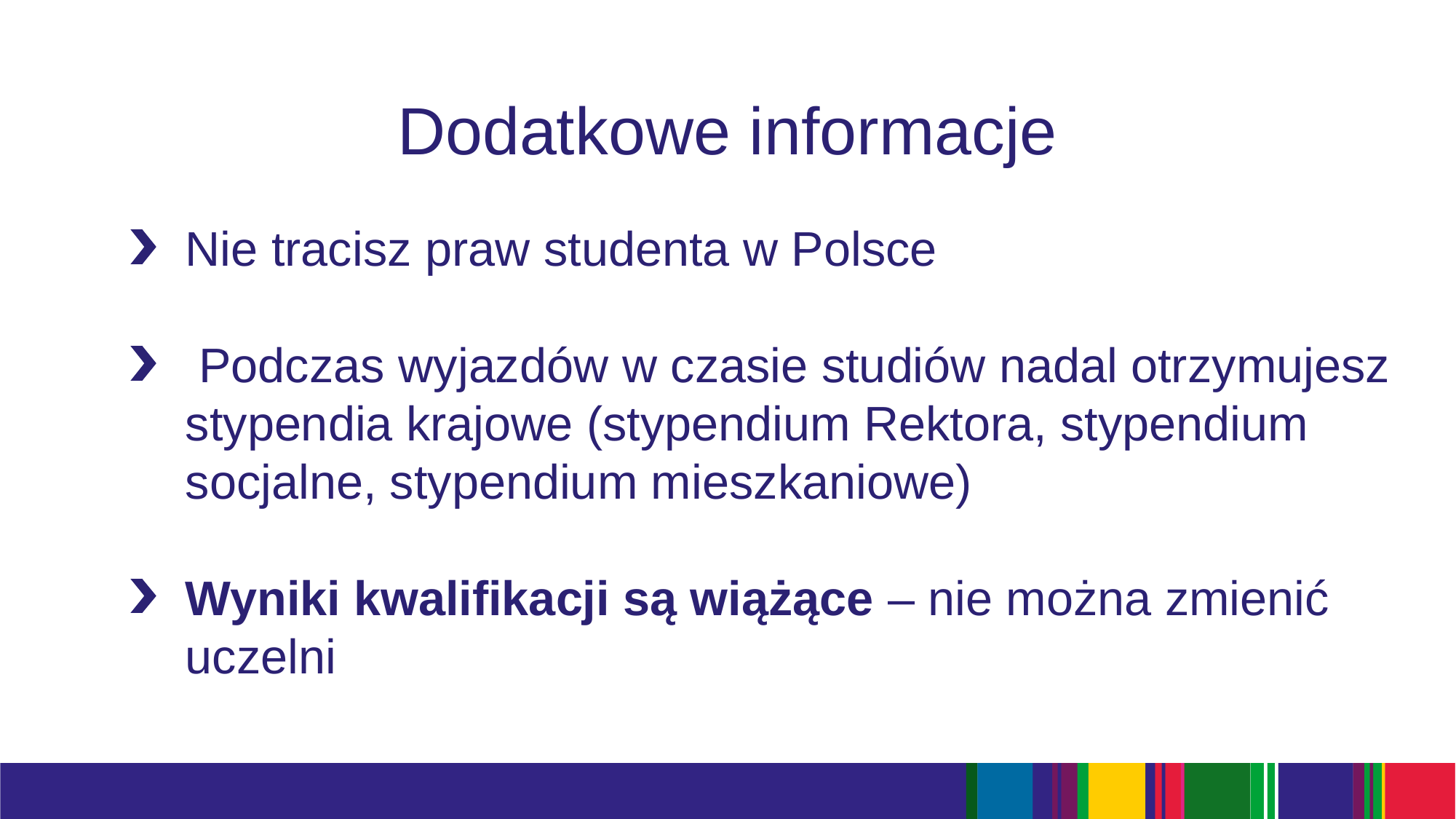

# Dodatkowe informacje
Nie tracisz praw studenta w Polsce

 Podczas wyjazdów w czasie studiów nadal otrzymujesz stypendia krajowe (stypendium Rektora, stypendium socjalne, stypendium mieszkaniowe)

Wyniki kwalifikacji są wiążące – nie można zmienić uczelni